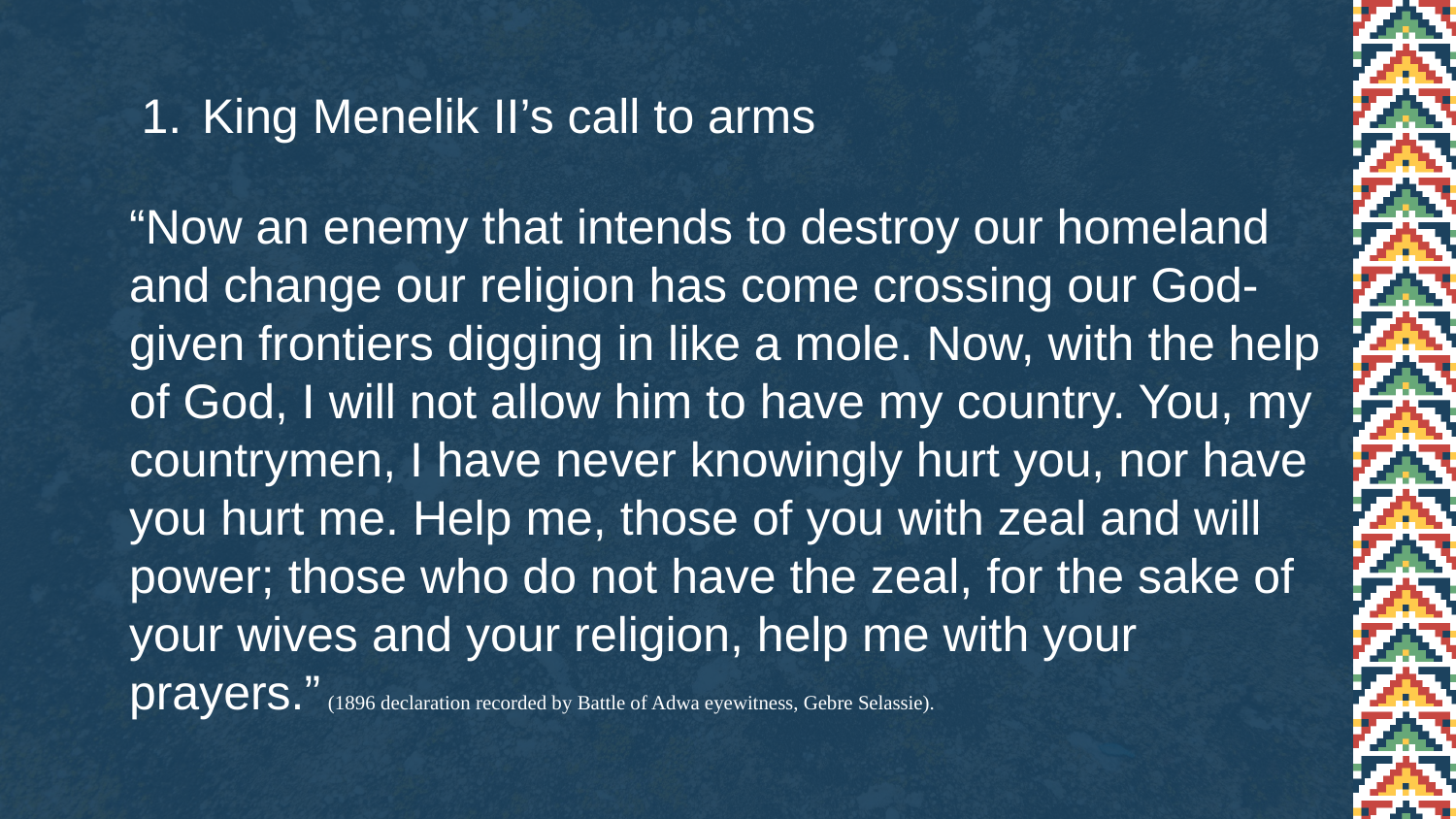

# King Menelik II’s call to arms
“Now an enemy that intends to destroy our homeland and change our religion has come crossing our God-given frontiers digging in like a mole. Now, with the help of God, I will not allow him to have my country. You, my countrymen, I have never knowingly hurt you, nor have you hurt me. Help me, those of you with zeal and will power; those who do not have the zeal, for the sake of your wives and your religion, help me with your prayers.” (1896 declaration recorded by Battle of Adwa eyewitness, Gebre Selassie).